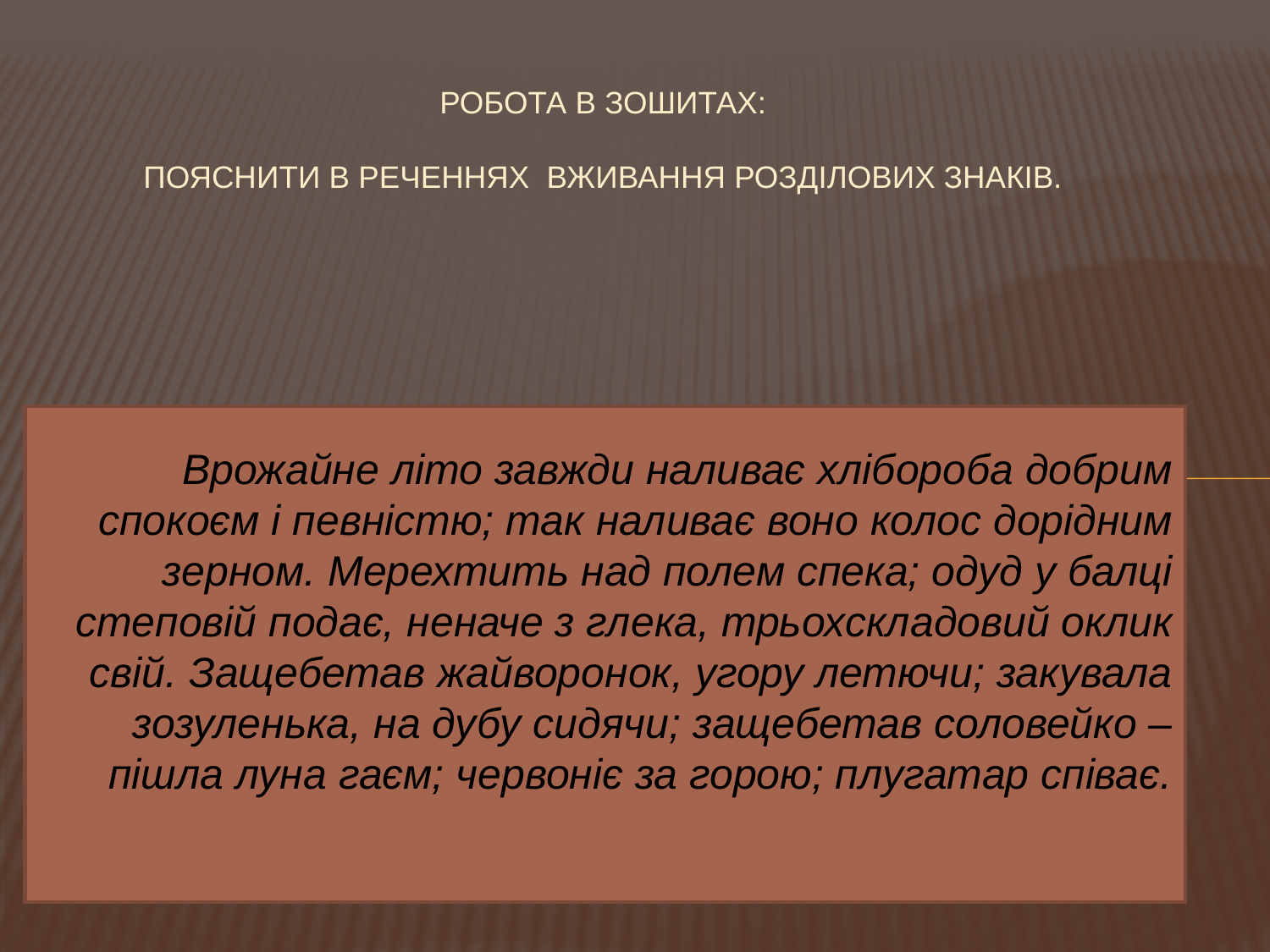

# РОБОТА В ЗОШИТАХ: Пояснити в реченнях  вживання розділових знаків.
Врожайне літо завжди наливає хлібороба добрим спокоєм і певністю; так наливає воно колос дорідним зерном. Мерехтить над полем спека; одуд у балці степовій подає, неначе з глека, трьохскладовий оклик свій. Защебетав жайворонок, угору летючи; закувала зозуленька, на дубу сидячи; защебетав соловейко – пішла луна гаєм; червоніє за горою; плугатар співає.